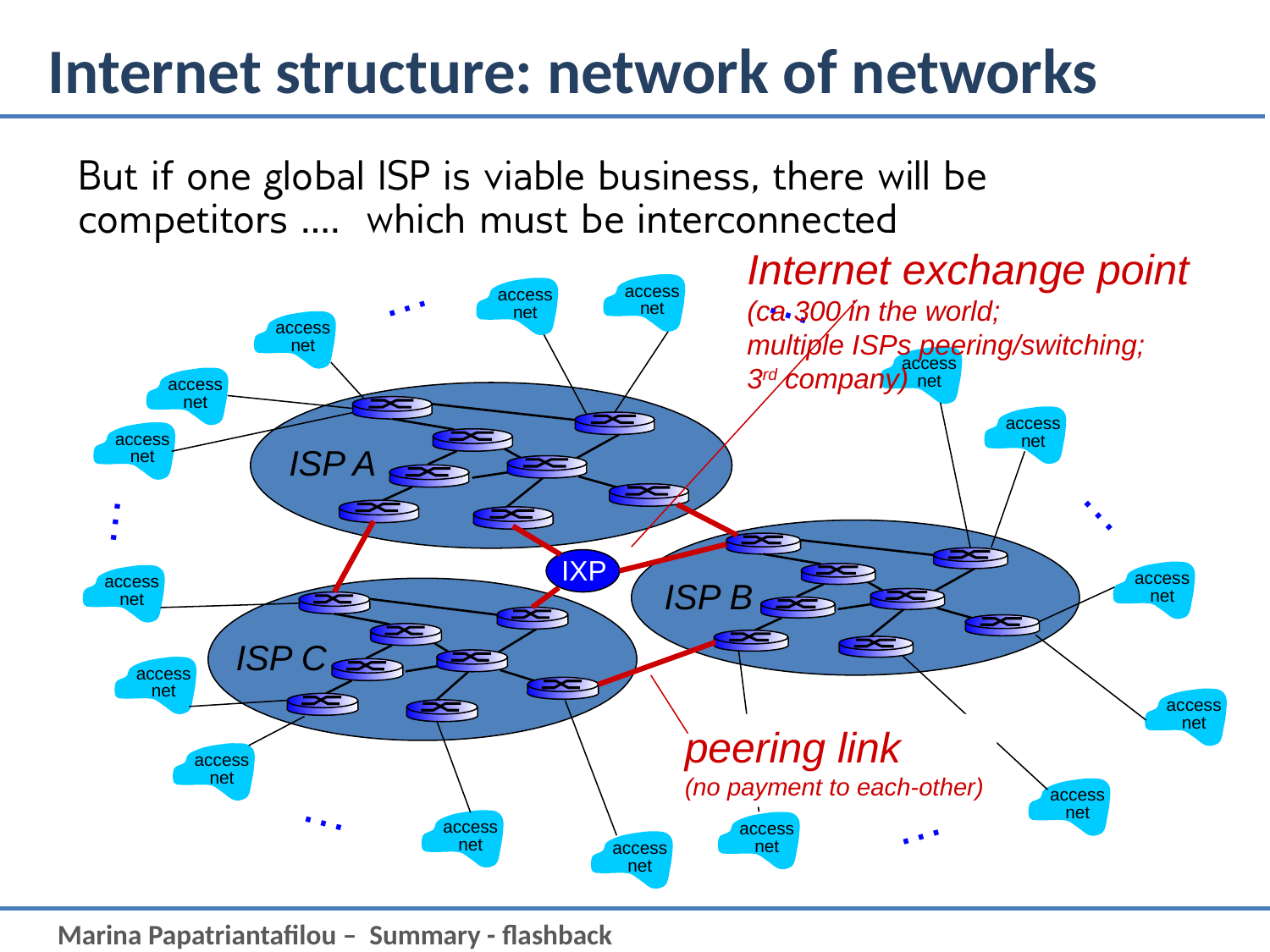

Internet structure: network of networks
But if one global ISP is viable business, there will be competitors ….  which must be interconnected
Internet exchange point
(ca 300 in the world;
multiple ISPs peering/switching;
3rd company)
…
…

access
net

access
net

access
net

access
net

access
net

access
net

access
net
…
…

access
net

access
net

access
net

access
net

access
net

access
net
…

access
net

access
net
…

access
net

ISP A

ISP B

IXP

ISP C

peering link
(no payment to each-other)